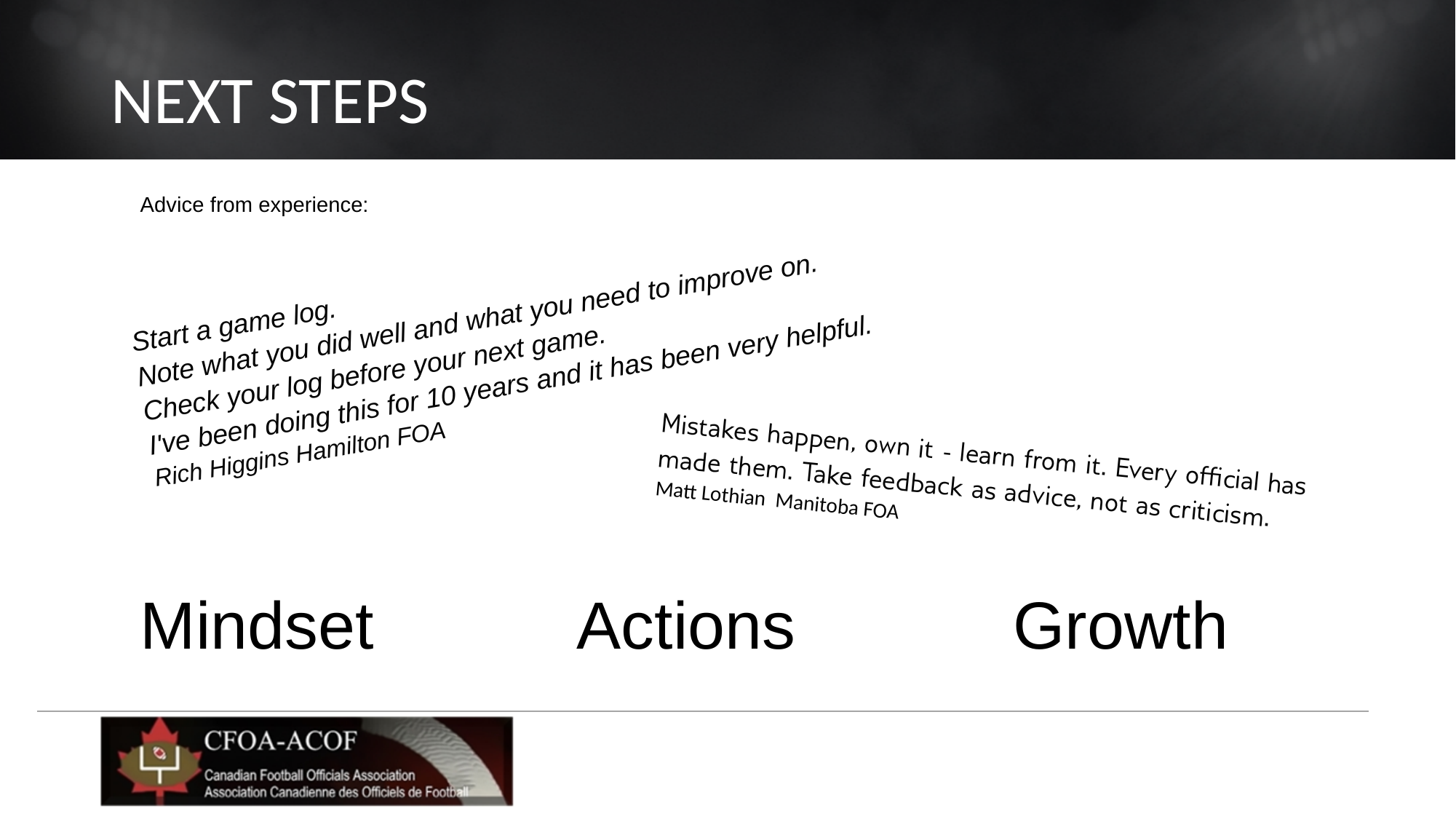

# Next Steps
Advice from experience:
Start a game log.
Note what you did well and what you need to improve on.
Check your log before your next game.
I've been doing this for 10 years and it has been very helpful.
Rich Higgins Hamilton FOA

Mistakes happen, own it - learn from it. Every official has made them. Take feedback as advice, not as criticism.
Matt Lothian  Manitoba FOA
Mindset 		Actions 		Growth